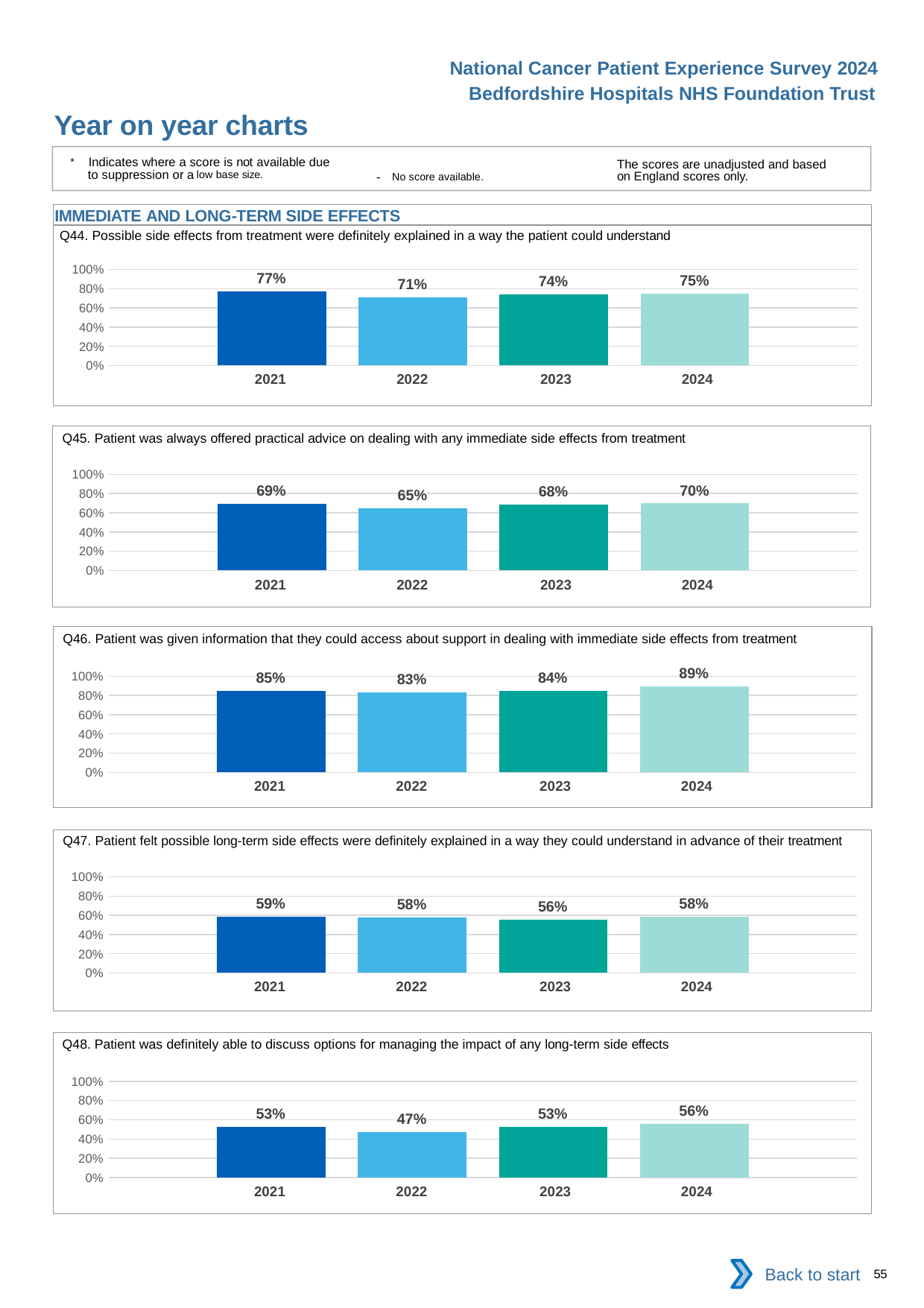

National Cancer Patient Experience Survey 2024
Bedfordshire Hospitals NHS Foundation Trust
Year on year charts

*  Indicates where a score is not available due to suppression or a low base size.
The scores are unadjusted and based on England scores only.
- No score available.
IMMEDIATE AND LONG-TERM SIDE EFFECTS
Q44. Possible side effects from treatment were definitely explained in a way the patient could understand

### Chart

| Category | 2021 | 2022 | 2023 | 2024 |
|---|---|---|---|---|
| Category 1 | 0.7684729 | 0.7125193 | 0.7414634 | 0.745098 |
| 2021 | 2022 | 2023 | 2024 |
| --- | --- | --- | --- |
Q45. Patient was always offered practical advice on dealing with any immediate side effects from treatment

### Chart

| Category | 2021 | 2022 | 2023 | 2024 |
|---|---|---|---|---|
| Category 1 | 0.6916376 | 0.6456954 | 0.6841187 | 0.6974522 |
| 2021 | 2022 | 2023 | 2024 |
| --- | --- | --- | --- |
Q46. Patient was given information that they could access about support in dealing with immediate side effects from treatment

### Chart

| Category | 2021 | 2022 | 2023 | 2024 |
|---|---|---|---|---|
| Category 1 | 0.8479657 | 0.8333333 | 0.8440171 | 0.8904382 |
| 2021 | 2022 | 2023 | 2024 |
| --- | --- | --- | --- |
Q47. Patient felt possible long-term side effects were definitely explained in a way they could understand in advance of their treatment

### Chart

| Category | 2021 | 2022 | 2023 | 2024 |
|---|---|---|---|---|
| Category 1 | 0.5855379 | 0.5776294 | 0.555938 | 0.5822581 |
| 2021 | 2022 | 2023 | 2024 |
| --- | --- | --- | --- |
Q48. Patient was definitely able to discuss options for managing the impact of any long-term side effects

### Chart

| Category | 2021 | 2022 | 2023 | 2024 |
|---|---|---|---|---|
| Category 1 | 0.5264228 | 0.46875 | 0.5275591 | 0.5574074 |
| 2021 | 2022 | 2023 | 2024 |
| --- | --- | --- | --- |
Back to start

55